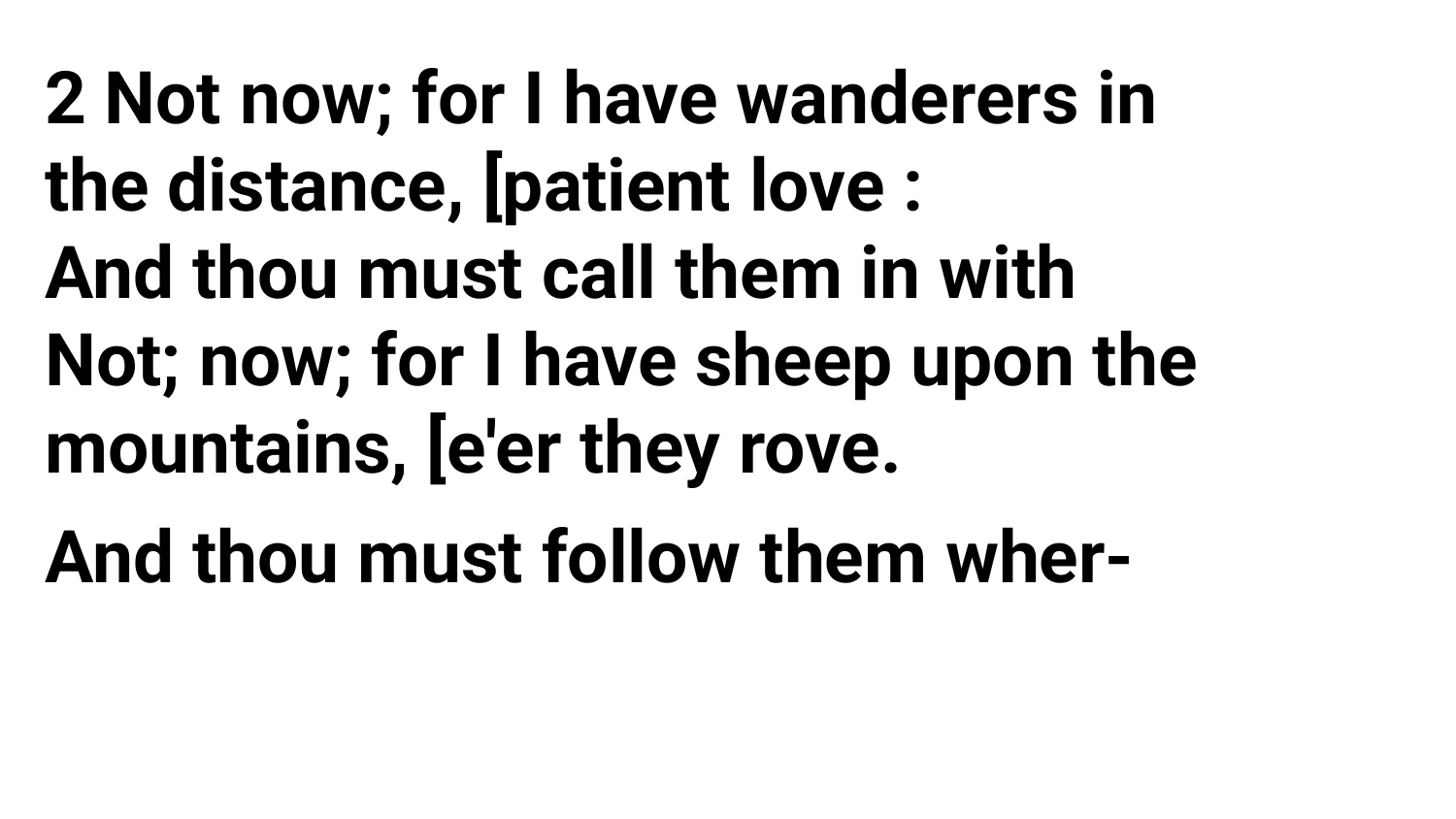

2 Not now; for I have wanderers in
the distance, [patient love :
And thou must call them in with
Not; now; for I have sheep upon the
mountains, [e'er they rove.
And thou must follow them wher-